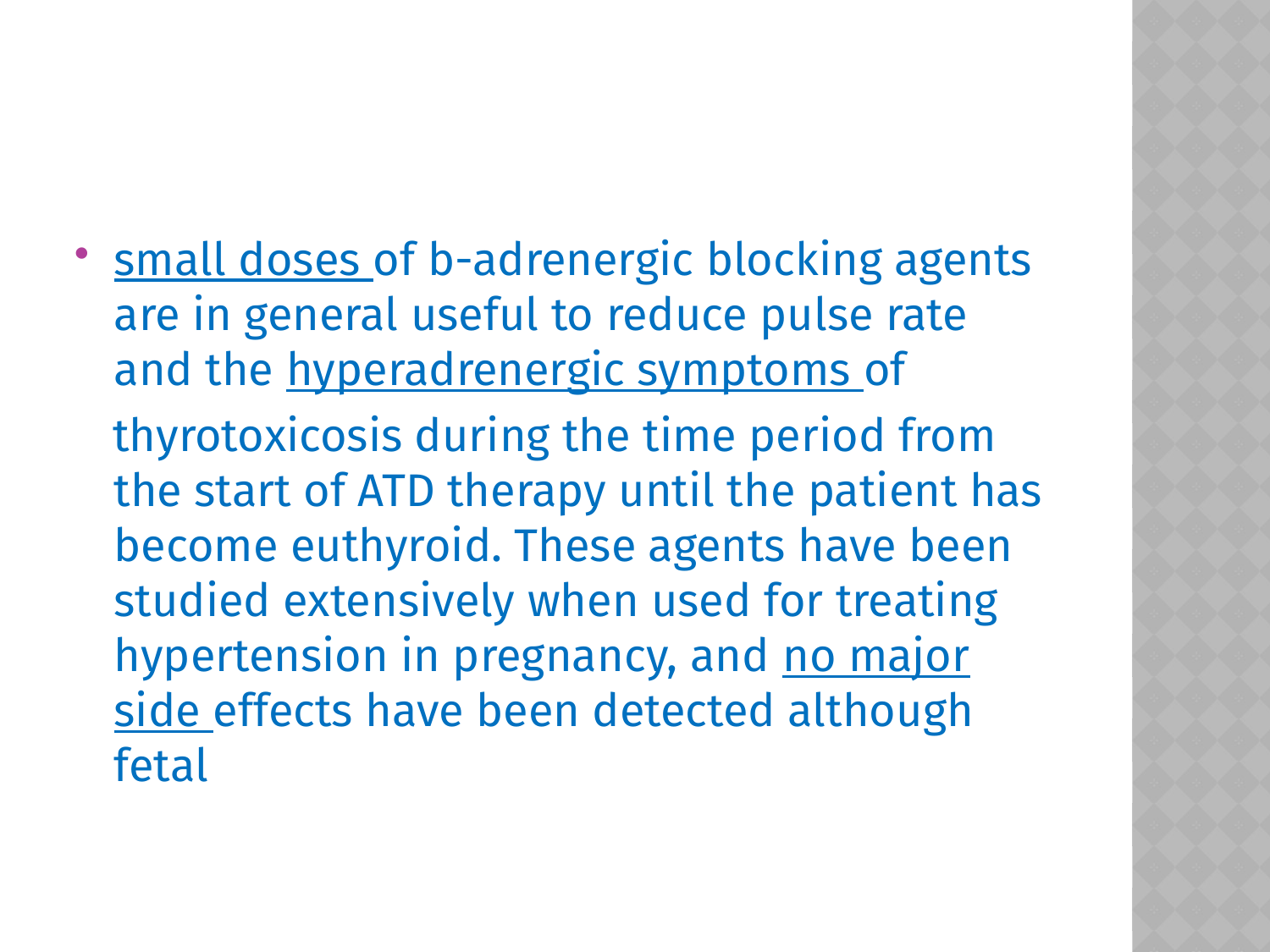

#
small doses of b-adrenergic blocking agents are in general useful to reduce pulse rate and the hyperadrenergic symptoms of
   thyrotoxicosis during the time period from the start of ATD therapy until the patient has become euthyroid. These agents have been studied extensively when used for treating hypertension in pregnancy, and no major side effects have been detected although fetal